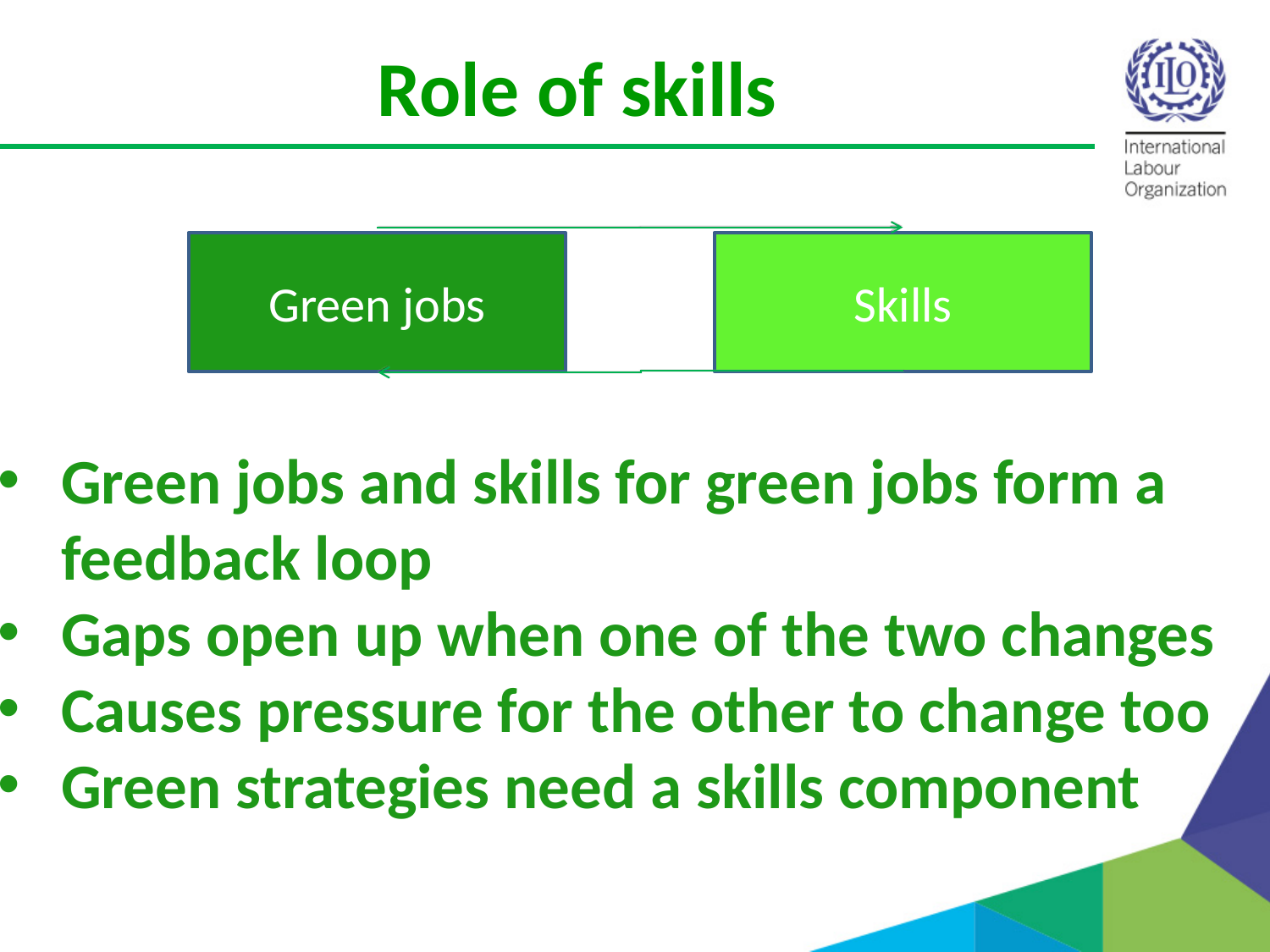

# Role of skills
Green jobs
Skills
Green jobs and skills for green jobs form a feedback loop
Gaps open up when one of the two changes
Causes pressure for the other to change too
Green strategies need a skills component